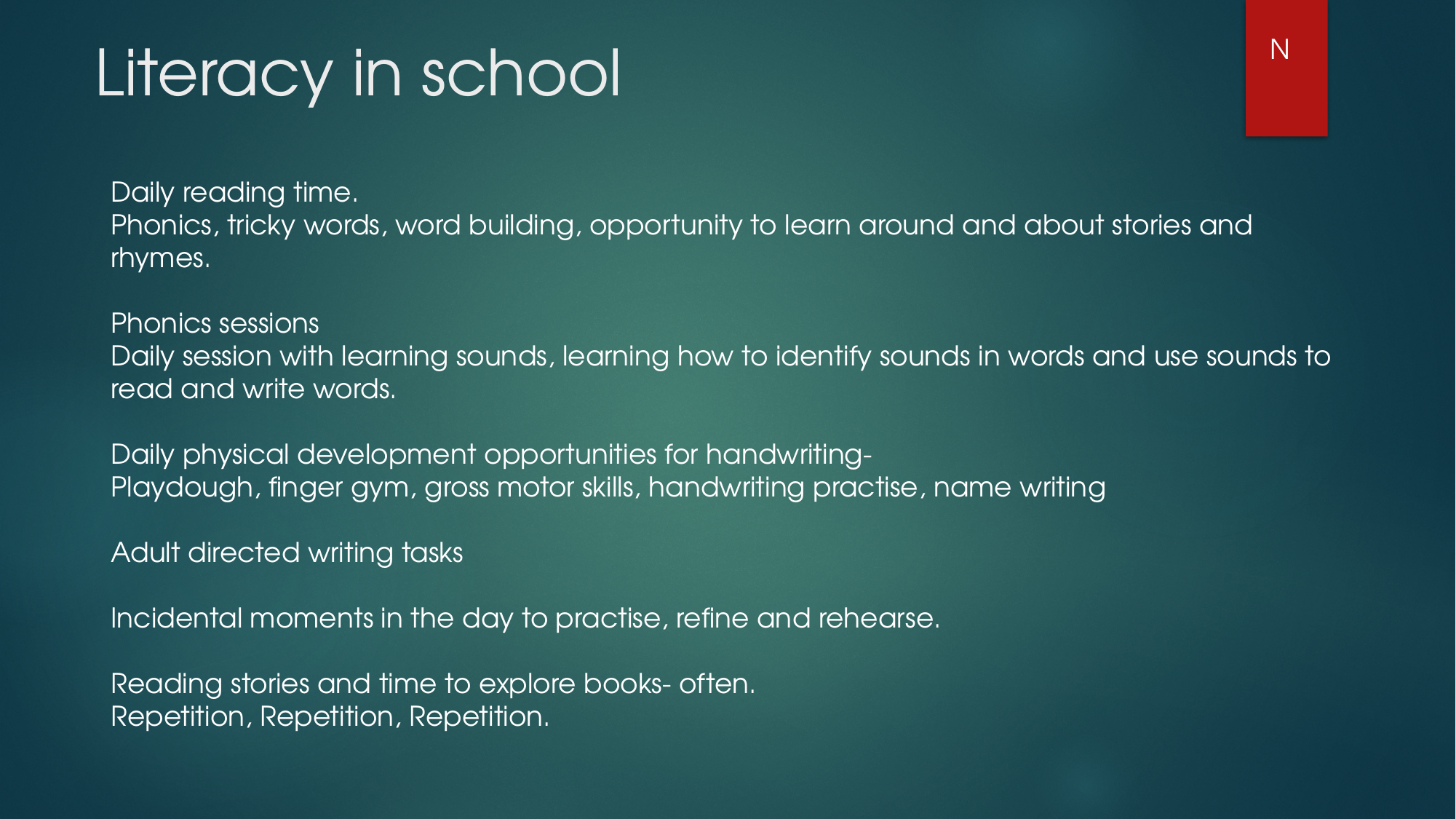

# Literacy in school
N
Daily reading time.
Phonics, tricky words, word building, opportunity to learn around and about stories and rhymes.

Phonics sessions
Daily session with learning sounds, learning how to identify sounds in words and use sounds to read and write words.

Daily physical development opportunities for handwriting-
Playdough, finger gym, gross motor skills, handwriting practise, name writing

Adult directed writing tasks

Incidental moments in the day to practise, refine and rehearse.

Reading stories and time to explore books- often.
Repetition, Repetition, Repetition.